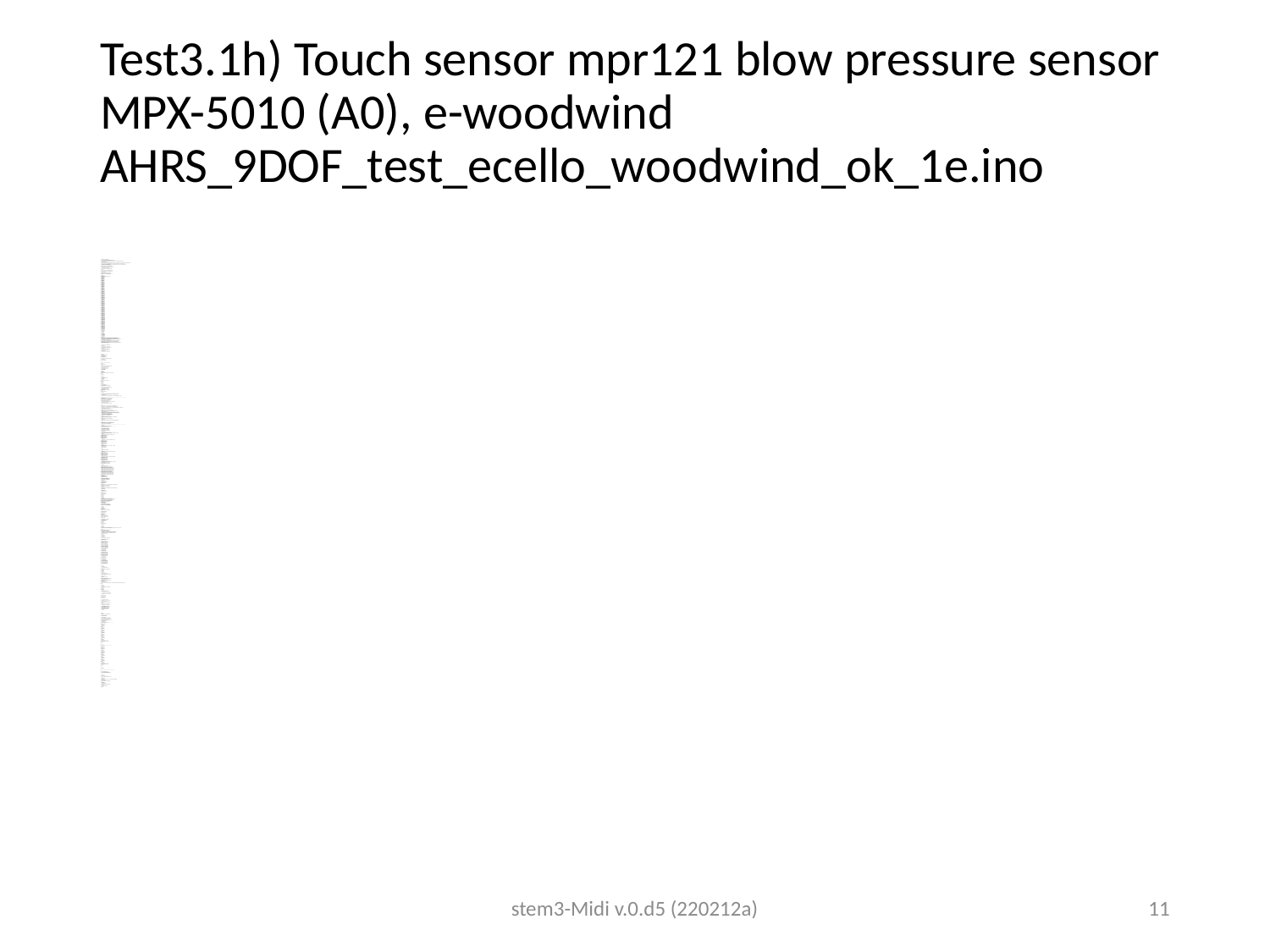

# Test3.1h) Touch sensor mpr121 blow pressure sensor MPX-5010 (A0), e-woodwind AHRS_9DOF_test_ecello_woodwind_ok_1e.ino
//AHRS_9DOF_test_ecello_woodwind_ok_1e
//============= part 1: touch sensor MPR121 part ==============
//=============================================================
//https://raw.githubusercontent.com/adafruit/Adafruit_MPR121/master/examples/MPR121test/MPR121test.ino
///////////////////
//Combining buzzer pinao and mpr121
//https://create.arduino.cc/projecthub/executeli/unravel-preset-piano-easy-arduino-even-a-ghoul-can-make-it-17c472?ref=tag&ref_id=piano&offset=3
//https://cdn-learn.adafruit.com/downloads/pdf/adafruit-mpr121-12-key-capacitive-touch-sensor-breakout-tutorial.pdf
//https://github.com/adafruit/Adafruit_MPR121
//https://github.com/adafruit/Adafruit_MPR121/tree/master/examples/MPR121test (Out mpr121 test here  is based on this code)
/*********************************************************
  This is a library for the MPR121 12-channel Capacitive touch sensor

  Designed specifically to work with the MPR121 Breakout in the Adafruit shop
  ----> https://www.adafruit.com/products/

  These sensors use I2C communicate, at least 2 pins are required
  to interface

  Adafruit invests time and resources providing this open source code,
  please support Adafruit and open-source hardware by purchasing
  products from Adafruit!

  Written by Limor Fried/Ladyada for Adafruit Industries.
  BSD license, all text above must be included in any redistribution
**********************************************************/

#include <Wire.h>
#include "Adafruit_MPR121.h"//#include "pitches.h"
#define ACTIVATED LOW
#define NOTE_B0 31
#define NOTE_C1 33
#define NOTE_CS1 35
#define NOTE_D1 37
#define NOTE_DS1 39
#define NOTE_E1 41
#define NOTE_F1 44
#define NOTE_FS1 46
#define NOTE_G1 49
#define NOTE_GS1 52
#define NOTE_A1 55
#define NOTE_AS1 58
#define NOTE_B1 62
#define NOTE_C2 65
#define NOTE_CS2 69
#define NOTE_D2 73
#define NOTE_DS2 78
#define NOTE_E2 82
#define NOTE_F2 87
#define NOTE_FS2 93
#define NOTE_G2 98
#define NOTE_GS2 104
#define NOTE_A2 110
#define NOTE_AS2 117
#define NOTE_B2 123
#define NOTE_C3 131
#define NOTE_CS3 139
#define NOTE_D3 147
#define NOTE_DS3 156
#define NOTE_E3 165
#define NOTE_F3 175
#define NOTE_FS3 185
#define NOTE_G3 196
#define NOTE_GS3 208
#define NOTE_A3 220
#define NOTE_AS3 233
#define NOTE_B3 247
#define NOTE_C4 262
#define NOTE_CS4 277
#define NOTE_D4 294
#define NOTE_DS4 311
#define NOTE_E4 330
#define NOTE_F4 349
#define NOTE_FS4 370
#define NOTE_G4 392
#define NOTE_GS4 415
#define NOTE_A4 440
#define NOTE_AS4 466
#define NOTE_B4 494
#define NOTE_C5 523
#define NOTE_CS5 554
#define NOTE_D5 587
#define NOTE_DS5 622
#define NOTE_E5 659
#define NOTE_F5 698
#define NOTE_FS5 740
#define NOTE_G5 784
#define NOTE_GS5 831
#define NOTE_A5 880
#define NOTE_AS5 932
#define NOTE_B5 988
#define NOTE_C6 1047
#define NOTE_CS6 1109
#define NOTE_D6 1175
#define NOTE_DS6 1245
#define NOTE_E6 1319
#define NOTE_F6 1397
#define NOTE_FS6 1480
#define NOTE_G6 1568
#define NOTE_GS6 1661
#define NOTE_A6 1760
#define NOTE_AS6 1865
#define NOTE_B6 1976
#define NOTE_C7 2093
#define NOTE_CS7 2217
#define NOTE_D7 2349
#define NOTE_DS7 2489
#define NOTE_E7 2637
#define NOTE_F7 2794
#define NOTE_FS7 2960
#define NOTE_G7 3136
#define NOTE_GS7 3322
#define NOTE_A7 3520
#define NOTE_AS7 3729
#define NOTE_B7 3951
#define NOTE_C8 4186
#define NOTE_CS8 4435
#define NOTE_D8 4699
#define NOTE_DS8 4978

const int PIEZO = 11;
const int LED = 13;

int buttonSong = 8;
const int BUTTON_C = 6;
const int BUTTON_AS = 4;
const int BUTTON_A = 3;
const int BUTTON_G = 2;

// notes in the melody:
int melody[] = {
  NOTE_AS4, NOTE_C5, NOTE_AS4, NOTE_A4, NOTE_G4,  NOTE_C5, NOTE_AS4, NOTE_A4, NOTE_G4, NOTE_G4, NOTE_F4, 0, 0,
  NOTE_DS4, NOTE_DS4, NOTE_F4, NOTE_D4, 0, 0, 0, NOTE_D4, NOTE_D4, NOTE_D4, NOTE_D4, NOTE_D5, NOTE_D5,
  NOTE_G3, NOTE_AS3, NOTE_C4, NOTE_G3, NOTE_G3, NOTE_AS3, NOTE_AS4, NOTE_A4, NOTE_A4, NOTE_A4, NOTE_AS4, NOTE_AS4,
  NOTE_G3, NOTE_AS3, NOTE_C4, NOTE_G3, NOTE_G3, NOTE_AS3,

  NOTE_AS4, NOTE_C5, NOTE_AS4, NOTE_A4, NOTE_G4,  NOTE_C5, NOTE_AS4, NOTE_A4, NOTE_G4, NOTE_G4, NOTE_F4, 0, 0,
  NOTE_DS4, NOTE_DS4, NOTE_F4, NOTE_D4, NOTE_G3, NOTE_AS3, NOTE_C4, NOTE_F3, NOTE_AS3, NOTE_A3, NOTE_F3,
  NOTE_D4, NOTE_D4, NOTE_D4, NOTE_D5, NOTE_D5,
  NOTE_G3, NOTE_AS3, NOTE_C4, NOTE_F3, NOTE_AS3, NOTE_G3, NOTE_AS4, NOTE_A4, NOTE_A4, NOTE_A4, NOTE_AS4, NOTE_AS4,

};

// note durations: 4 = quarter note, 8 = eighth note, etc.:
int noteDurations[] = {

  4.5, 2.25, 2.25, 4.5, 2.25, 2.25, 2.25, 2.25, 2.25, 4.5, 3, 9, 4.5,
  4.5, 2.25, 4.5, 2.25, 1.125, 2.25, 4.5, 4.5, 2.25, 4.5, 2.25, 4.5, 2.25,
  4.5, 4.5, 4.5, 2.25, 4.5, 4.5, 4.5, 2.25, 4.5, 2.25, 4.5, 2,
  4.5, 4.5, 4.5, 2.25, 4.5, 4.5,

  4.5, 2.25, 2.25, 4.5, 2.25, 2.25, 2.25, 2.25, 2.25, 4.5, 3, 9, 4.5,
  4.5, 2.25, 4.5, 4.5, 4.5, 4.5, 4.5, 4.5, 3, 3, 4.5,
  2.25, 4.5, 2.25, 4.5, 2.25,
  4.5, 4.5, 4.5, 4.5, 2.25, 4.5, 4.5, 2.25, 4.5, 2.25, 4.5, 2.25,
} ;

void play_song_1()
{ int pressure;
  int elementCount = sizeof(melody);
  pressure = analogRead(A0);
  Serial.println(pressure);
  for (int i = 1; i < elementCount; i++)
  {
    if (pressure > 100) //for woodwin blow sensor attacehd to A0
    {
      tone(PIEZO,  melody[i]);
      delay( noteDurations[i] * 100);
    }
  }
}

//=======================================
#ifndef _BV
#define _BV(bit) (1 << (bit))
#endif

// You can have up to 4 on one i2c bus but one is enough for testing!
Adafruit_MPR121 cap = Adafruit_MPR121();

// Keeps track of the last pins touched
// so we know when buttons are 'released'
uint16_t lasttouched = 0;
uint16_t currtouched = 0;

void setup() {
  Serial.begin(9600);
  // buzzer_setup();
  while (!Serial) { // needed to keep leonardo/micro from starting too fast!
    delay(10);
  }
  setup_IMU();
}

void setup_IMU()
{
  // Init serial output
  //Serial.begin(OUTPUT_BAUD_RATE);
  Serial.begin(9600);

  // Init sensors
  delay(50);  // Give sensors enough time to start
  I2C_Init();
  Accel_Init();
  Magn_Init();
  Gyro_Init();
  Pressure_Init();

  // Read sensors, init DCM algorithm
  delay(20);  // Give sensors enough time to collect data
  reset_sensor_fusion();

  Serial.println("Adafruit MPR121 Capacitive Touch sensor test");

  // Default address is 0x5A, if tied to 3.3V its 0x5B
  // If tied to SDA its 0x5C and if SCL then 0x5D
  if (!cap.begin(0x5A)) {
    Serial.println("MPR121 not found, check wiring?");
    while (1);
  }
  Serial.println("MPR121 found!");
  //     play_song_1();
}
//================================================================================
//=========================  part2: imu part ====================================
//2019 feb 4, khwong, make sure
//The files Compass.ino, DCM.ino, Math.ino, Sensor.in are in the currect directory of this file (AHRS_9DOF_test_ok1.ino)
//

/***************************************************************************************************************
  Razor AHRS Firmware v1.4.0
  9 Degree of Measurement Attitude and Heading Reference System
  for Sparkfun "9DOF Razor IMU" (SEN-10125 and SEN-10736)
  and "9DOF Sensor Stick" (SEN-10183, 10321 and SEN-10724)

  Released under GNU GPL (General Public License) v3.0
  Copyright (C) 2011 Quality & Usability Lab, Deutsche Telekom Laboratories, TU Berlin

  Infos, updates, bug reports and feedback:
      http://dev.qu.tu-berlin.de/projects/sf-razor-9dof-ahrs

  History:
*   * Original code (http://code.google.com/p/sf9domahrs/) by Doug Weibel and Jose Julio,
      based on ArduIMU v1.5 by Jordi Munoz and William Premerlani, Jose Julio and Doug Weibel. Thank you!

*   * Updated code (http://groups.google.com/group/sf_9dof_ahrs_update) by David Malik (david.zsolt.malik@gmail.com)
      for new Sparkfun 9DOF Razor hardware (SEN-10125).

*   * Updated and extended by Peter Bartz (peter-bartz@gmx.de):
*     * v1.3.0
*       * Cleaned up, streamlined and restructured most of the code to make it more comprehensible.
*       * Added sensor calibration (improves precision and responsiveness a lot!).
*       * Added binary yaw/pitch/roll output.
*       * Added basic serial command interface to set output modes/calibrate sensors/synch stream/etc.
*       * Added support to synch automatically when using Rovering Networks Bluetooth modules (and compatible).
*       * Wrote new easier to use test program (using Processing).
*       * Added support for new version of "9DOF Razor IMU": SEN-10736.
        --> The output of this code is not compatible with the older versions!
        --> A Processing sketch to test the tracker is available.
*     * v1.3.1
*       * Initializing rotation matrix based on start-up sensor readings -> orientation OK right away.
*       * Adjusted gyro low-pass filter and output rate settings.
*     * v1.3.2
*       * Adapted code to work with new Arduino 1.0 (and older versions still).
*     * v1.3.3
*       * Improved synching.
*     * v1.4.0
*       * Added support for SparkFun "9DOF Sensor Stick" (versions SEN-10183, SEN-10321 and SEN-10724).

  TODOs:
*   * Allow optional use of EEPROM for storing and reading calibration values.
*   * Use self-test and temperature-compensation features of the sensors.
*   * Add binary output of unfused sensor data for all 9 axes.
***************************************************************************************************************/

// OUTPUT OPTIONS
/*****************************************************************/
// Set your serial port baud rate used to send out data here!
#define OUTPUT_BAUD_RATE 9600 //115200

// Sensor data output interval in milliseconds
// This may not work, if faster than 20ms (=50Hz)
// Code is tuned for 20ms, so better leave it like that
#define OUTPUT_DATA_INTERVAL 20  // in milliseconds

// SENSOR CALIBRATION
/*****************************************************************/
// How to calibrate? Read the tutorial at http://dev.qu.tu-berlin.de/projects/sf-razor-9dof-ahrs
// Put MIN/MAX and OFFSET readings for your board here!
// Accelerometer
// "accel x,y,z (min/max) = X_MIN/X_MAX  Y_MIN/Y_MAX  Z_MIN/Z_MAX"
#define ACCEL_X_MIN (-250.0f)
#define ACCEL_X_MAX (250.0f)
#define ACCEL_Y_MIN (-250.0f)
#define ACCEL_Y_MAX (250.0f)
#define ACCEL_Z_MIN (-250.0f)
#define ACCEL_Z_MAX (250.0f)

// Magnetometer
// "magn x,y,z (min/max) = X_MIN/X_MAX  Y_MIN/Y_MAX  Z_MIN/Z_MAX"
#define MAGN_X_MIN (-600.0f)
#define MAGN_X_MAX (600.0f)
#define MAGN_Y_MIN (-600.0f)
#define MAGN_Y_MAX (600.0f)
#define MAGN_Z_MIN (-600.0f)
#define MAGN_Z_MAX (600.0f)

// Gyroscope
// "gyro x,y,z (current/average) = .../OFFSET_X  .../OFFSET_Y  .../OFFSET_Z
#define GYRO_X_OFFSET (0.0f)
#define GYRO_Y_OFFSET (0.0f)
#define GYRO_Z_OFFSET (0.0f)

// Altymeter
#define ALT_SEA_LEVEL_PRESSURE 102133

/*
  // Calibration example:
  // "accel x,y,z (min/max) = -278.00/270.00  -254.00/284.00  -294.00/235.00"
  #define ACCEL_X_MIN ((float) -278)
  #define ACCEL_X_MAX ((float) 270)
  #define ACCEL_Y_MIN ((float) -254)
  #define ACCEL_Y_MAX ((float) 284)
  #define ACCEL_Z_MIN ((float) -294)
  #define ACCEL_Z_MAX ((float) 235)

  // "magn x,y,z (min/max) = -511.00/581.00  -516.00/568.00  -489.00/486.00"
  #define MAGN_X_MIN ((float) -511)
  #define MAGN_X_MAX ((float) 581)
  #define MAGN_Y_MIN ((float) -516)
  #define MAGN_Y_MAX ((float) 568)
  #define MAGN_Z_MIN ((float) -489)
  #define MAGN_Z_MAX ((float) 486)

  //"gyro x,y,z (current/average) = -32.00/-34.82  102.00/100.41  -16.00/-16.38"
  #define GYRO_AVERAGE_OFFSET_X ((float) -34.82)
  #define GYRO_AVERAGE_OFFSET_Y ((float) 100.41)
  #define GYRO_AVERAGE_OFFSET_Z ((float) -16.38)
*/

#include <Wire.h>

// Sensor calibration scale and offset values
#define ACCEL_X_OFFSET ((ACCEL_X_MIN + ACCEL_X_MAX) / 2.0f)
#define ACCEL_Y_OFFSET ((ACCEL_Y_MIN + ACCEL_Y_MAX) / 2.0f)
#define ACCEL_Z_OFFSET ((ACCEL_Z_MIN + ACCEL_Z_MAX) / 2.0f)
#define ACCEL_X_SCALE (GRAVITY / (ACCEL_X_MAX - ACCEL_X_OFFSET))
#define ACCEL_Y_SCALE (GRAVITY / (ACCEL_Y_MAX - ACCEL_Y_OFFSET))
#define ACCEL_Z_SCALE (GRAVITY / (ACCEL_Z_MAX - ACCEL_Z_OFFSET))

#define MAGN_X_OFFSET ((MAGN_X_MIN + MAGN_X_MAX) / 2.0f)
#define MAGN_Y_OFFSET ((MAGN_Y_MIN + MAGN_Y_MAX) / 2.0f)
#define MAGN_Z_OFFSET ((MAGN_Z_MIN + MAGN_Z_MAX) / 2.0f)
#define MAGN_X_SCALE (100.0f / (MAGN_X_MAX - MAGN_X_OFFSET))
#define MAGN_Y_SCALE (100.0f / (MAGN_Y_MAX - MAGN_Y_OFFSET))
#define MAGN_Z_SCALE (100.0f / (MAGN_Z_MAX - MAGN_Z_OFFSET))

// Gain for gyroscope
#define GYRO_GAIN_X (0.06957f)
#define GYRO_GAIN_Y (0.06957f)
#define GYRO_GAIN_Z (0.06957f)

#define GYRO_X_SCALE (TO_RAD(GYRO_GAIN_X))
#define GYRO_Y_SCALE (TO_RAD(GYRO_GAIN_Y))
#define GYRO_Z_SCALE (TO_RAD(GYRO_GAIN_Z))

// DCM parameters
#define Kp_ROLLPITCH (0.02f)
#define Ki_ROLLPITCH (0.00002f)
#define Kp_YAW (1.2f)
#define Ki_YAW (0.00002f)

// Stuff
#define GRAVITY (256.0f) // "1G reference" used for DCM filter and accelerometer calibration
#define TO_RAD(x) (x * 0.01745329252)  // *pi/180
#define TO_DEG(x) (x * 57.2957795131)  // *180/pi

// RAW sensor data
float accel[3];  // Actually stores the NEGATED acceleration (equals gravity, if board not moving).
//float accel_min[3];
//float accel_max[3];

float magnetom[3];
//float magnetom_min[3];
//float magnetom_max[3];

float gyro[3];
//float gyro_average[3];
//int gyro_num_samples = 0;

float temperature;
float pressure;
float altitude;

// DCM variables
float MAG_Heading;
float Magn_Vector[3] = {0, 0, 0}; // Store the magnetometer turn rate in a vector
float Accel_Vector[3] = {0, 0, 0}; // Store the acceleration in a vector
float Gyro_Vector[3] = {0, 0, 0}; // Store the gyros turn rate in a vector
float Omega_Vector[3] = {0, 0, 0}; // Corrected Gyro_Vector data
float Omega_P[3] = {0, 0, 0}; // Omega Proportional correction
float Omega_I[3] = {0, 0, 0}; // Omega Integrator
float Omega[3] = {0, 0, 0};
float errorRollPitch[3] = {0, 0, 0};
float errorYaw[3] = {0, 0, 0};
float DCM_Matrix[3][3] = {{1, 0, 0}, {0, 1, 0}, {0, 0, 1}};
float Update_Matrix[3][3] = {{0, 1, 2}, {3, 4, 5}, {6, 7, 8}};
float Temporary_Matrix[3][3] = {{0, 0, 0}, {0, 0, 0}, {0, 0, 0}};

// Euler angles
float yaw, pitch, roll;

// DCM timing in the main loop
long timestamp;
long timestamp_old;
float G_Dt; // Integration time for DCM algorithm

// More output-state variables
int num_accel_errors = 0;
int num_magn_errors = 0;
int num_gyro_errors = 0;

void ReadSensors() {
  Read_Pressure();
  Read_Gyro(); // Read gyroscope
  Read_Accel(); // Read accelerometer
  Read_Magn(); // Read magnetometer
  ApplySensorMapping();
}

// Read every sensor and record a time stamp
// Init DCM with unfiltered orientation
// TODO re-init global vars?
void reset_sensor_fusion()
{
  float temp1[3];
  float temp2[3];
  float xAxis[] = {1.0f, 0.0f, 0.0f};

  ReadSensors();

  timestamp = millis();

  // GET PITCH
  // Using y-z-plane-component/x-component of gravity vector
  pitch = -atan2(Accel_Vector[0], sqrt(Accel_Vector[1] * Accel_Vector[1] + Accel_Vector[2] * Accel_Vector[2]));

  // GET ROLL
  // Compensate pitch of gravity vector
  Vector_Cross_Product(temp1, Accel_Vector, xAxis);
  Vector_Cross_Product(temp2, xAxis, temp1);
  // Normally using x-z-plane-component/y-component of compensated gravity vector
  // roll = atan2(temp2[1], sqrt(temp2[0] * temp2[0] + temp2[2] * temp2[2]));
  // Since we compensated for pitch, x-z-plane-component equals z-component:
  roll = atan2(temp2[1], temp2[2]);

  // GET YAW
  Compass_Heading();
  yaw = MAG_Heading;

  // Init rotation matrix
  init_rotation_matrix(DCM_Matrix, yaw, pitch, roll);
}

// Apply calibration to raw sensor readings
void ApplySensorMapping()
{
  // Magnetometer axis mapping
  Magn_Vector[1] = -magnetom[0];
  Magn_Vector[0] = -magnetom[1];
  Magn_Vector[2] = -magnetom[2];

  // Magnetometer values mapping
  Magn_Vector[0] -= MAGN_X_OFFSET;
  Magn_Vector[0] *= MAGN_X_SCALE;
  Magn_Vector[1] -= MAGN_Y_OFFSET;
  Magn_Vector[1] *= MAGN_Y_SCALE;
  Magn_Vector[2] -= MAGN_Z_OFFSET;
  Magn_Vector[2] *= MAGN_Z_SCALE;

  // Accelerometer axis mapping
  Accel_Vector[1] = accel[0];
  Accel_Vector[0] = accel[1];
  Accel_Vector[2] = accel[2];

  // Accelerometer values mapping
  Accel_Vector[0] -= ACCEL_X_OFFSET;
  Accel_Vector[0] *= ACCEL_X_SCALE;
  Accel_Vector[1] -= ACCEL_Y_OFFSET;
  Accel_Vector[1] *= ACCEL_Y_SCALE;
  Accel_Vector[2] -= ACCEL_Z_OFFSET;
  Accel_Vector[2] *= ACCEL_Z_SCALE;

  // Gyroscope axis mapping
  Gyro_Vector[1] = -gyro[0];
  Gyro_Vector[0] = -gyro[1];
  Gyro_Vector[2] = -gyro[2];

  // Gyroscope values mapping
  Gyro_Vector[0] -= GYRO_X_OFFSET;
  Gyro_Vector[0] *= GYRO_X_SCALE;
  Gyro_Vector[1] -= GYRO_Y_OFFSET;
  Gyro_Vector[1] *= GYRO_Y_SCALE;
  Gyro_Vector[2] -= GYRO_Z_OFFSET;
  Gyro_Vector[2] *= GYRO_Z_SCALE;
}

//void setup()
//{
//  // Init serial output
//  Serial.begin(OUTPUT_BAUD_RATE);
//
//  // Init sensors
//  delay(50);  // Give sensors enough time to start
//  I2C_Init();
//  Accel_Init();
//  Magn_Init();
//  Gyro_Init();
//  Pressure_Init();
//
//  // Read sensors, init DCM algorithm
//  delay(20);  // Give sensors enough time to collect data
//  reset_sensor_fusion();
//}

// Main loop IMU /////////////
void loop_IMU () ////////////////////
{
  int vel_x_old = 0; //old previous time sample vel_x_old, init with 0
  int vel_x = 0; //velocity (x-axis) init with 0
  // Time to read the sensors again?
  if ((millis() - timestamp) >= OUTPUT_DATA_INTERVAL) {
    timestamp_old = timestamp;
    timestamp = millis();
    if (timestamp > timestamp_old)
      G_Dt = (float) (timestamp - timestamp_old) / 1000.0f; // Real time of loop run. We use this on the DCM algorithm (gyro integration time)
    else
      G_Dt = 0;

    ReadSensors();

    // Run DCM algorithm
    Compass_Heading(); // Calculate magnetic heading

    Matrix_update();
    Normalize();
    Drift_correction();
    Euler_angles();

    //Serial.print(Accel_Vector[0] ); Serial.print(";");
    //Serial.println(Accel_Vector[0] );

    //-----calculate velocity (vec) from acceleration (acc)

    //Using law of physics: v=v_old+acc*t //asseme t=1 unit

    if (Accel_Vector[0] > 100) {
      Accel_Vector[0] = 100;
    }
    if (Accel_Vector[0] < -100) {
      Accel_Vector[0] = -100;
    }

    vel_x = vel_x_old + Accel_Vector[0] * 200;

    // Serial.println(vel_x ); //print out or us ethis data
    Serial.println( Accel_Vector[0]);
    vel_x_old = vel_x ; //save current to old for next round

    //delay(20);

    //  Serial.print(Accel_Vector[1] ); Serial.print(";");
    //Serial.print(Accel_Vector[2] ); Serial.print(";");

    //    Serial.print(TO_DEG(yaw));    Serial.print(";");
    //    Serial.print(TO_DEG(pitch));  Serial.print(";");
    //    Serial.print(TO_DEG(roll));   Serial.print(";");
    //    Serial.print(temperature);    Serial.print(";");
    //    Serial.print(pressure);       Serial.print(";");
    //    Serial.print(altitude);       Serial.println();

    //Serial.println();
  }
}

void loop() {
  int pressure;
  // loop_IMU ();//remove this if utesting woodwind

  // Get the currently touched pads
  currtouched = cap.touched();

  // for (uint8_t i = 0; i < 12; i++) {
  // // it if *is* touched and *wasnt* touched before, alert!
  // if ((currtouched & _BV(i)) && !(lasttouched & _BV(i)) )
  // {
  // Serial.print(i); Serial.println(" touched");
  // Serial.print(currtouched, HEX); Serial.println(" touched");
  pressure = analogRead(A0);
  Serial.println(pressure );
  ////////////////////////////////////////////////////////
  if (pressure > 75 && pressure < 200)
  {
    switch (currtouched) {
      case 0x3F:
        // statements
        tone(PIEZO, NOTE_D4);
        break;
      case 0x1F:
        // statements
        tone(PIEZO, NOTE_E4);
        break;
      case 0x0F:
        // statements
        tone(PIEZO, NOTE_F4);
        break;
      case 0x07:
        // statements
        tone(PIEZO, NOTE_G4);
        break;
      case 0x03:
        // statements
        tone(PIEZO, NOTE_A4);
        break;
      case 0x01:
        // statements
        tone(PIEZO, NOTE_B4);
        break;
      case 0x04:
        // statements
        tone(PIEZO, NOTE_C6);
        break;
      default: ///  dddddddddddddddddddddddd
        // statements
        break;
    }
  }
  else {
    /////////////////////////////////////////////////
    if (pressure > 180)
    {
      switch (currtouched) {
        case 0x3F:
          // statements
          tone(PIEZO, NOTE_D6);
          break;
        case 0x1F:
          // statements
          tone(PIEZO, NOTE_E6);
          break;
        case 0x0F:
          // statements
          tone(PIEZO, NOTE_F6);
          break;
        case 0x07:
          // statements
          tone(PIEZO, NOTE_G6);
          break;
        case 0x03:
          // statements
          tone(PIEZO, NOTE_A6);
          break;
        case 0x01:
          // statements
          tone(PIEZO, NOTE_B6);
          break;
        case 0x04:
          // statements
          tone(PIEZO, NOTE_C7);
          break;
        default: ///  dddddddddddddddddddddddd
          // statements
          break;
      }
    }

    else {
      noTone(PIEZO);
    }
  }
  ////////////////////////////////////////////////////////////
  //}
  // if it *was* touched and now *isnt*, alert!
  //if (!(currtouched & _BV(i)) && (lasttouched & _BV(i)) ) {
  //Serial.print(i); Serial.println(" released");
  //}
  //}

  // reset our state
  lasttouched = currtouched;

  // comment out this line for detailed data from the sensor!
  return;

  // debugging info, what
  //Serial.print("\t\t\t\t\t\t\t\t\t\t\t\t\t 0x"); Serial.println(cap.touched(), HEX);
  // Serial.print("Filt: ");
  // for (uint8_t i = 0; i < 12; i++) {
  // Serial.print(cap.filteredData(i)); Serial.print("\t");
  // }
  //Serial.println();
  //Serial.print("Base: ");
  //for (uint8_t i = 0; i < 12; i++) {
  //Serial.print(cap.baselineData(i)); Serial.print("\t");
  // }
  // Serial.println();

  // put a delay so it isn't overwhelming
  delay(100);
}
stem3-Midi v.0.d5 (220212a)
11